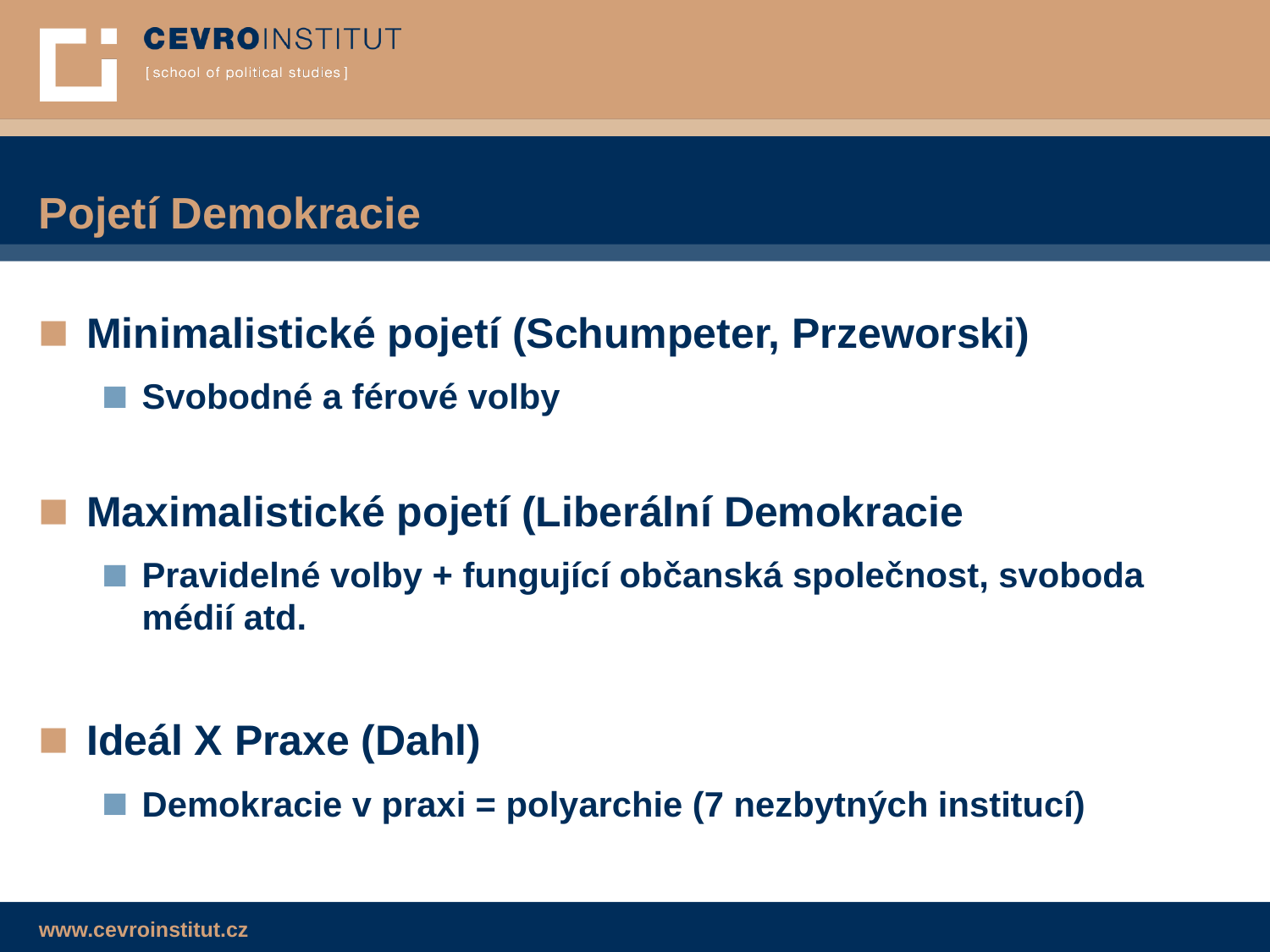

# Pojetí Demokracie
Minimalistické pojetí (Schumpeter, Przeworski)
Svobodné a férové volby

Maximalistické pojetí (Liberální Demokracie
Pravidelné volby + fungující občanská společnost, svoboda médií atd.

Ideál X Praxe (Dahl)
Demokracie v praxi = polyarchie (7 nezbytných institucí)